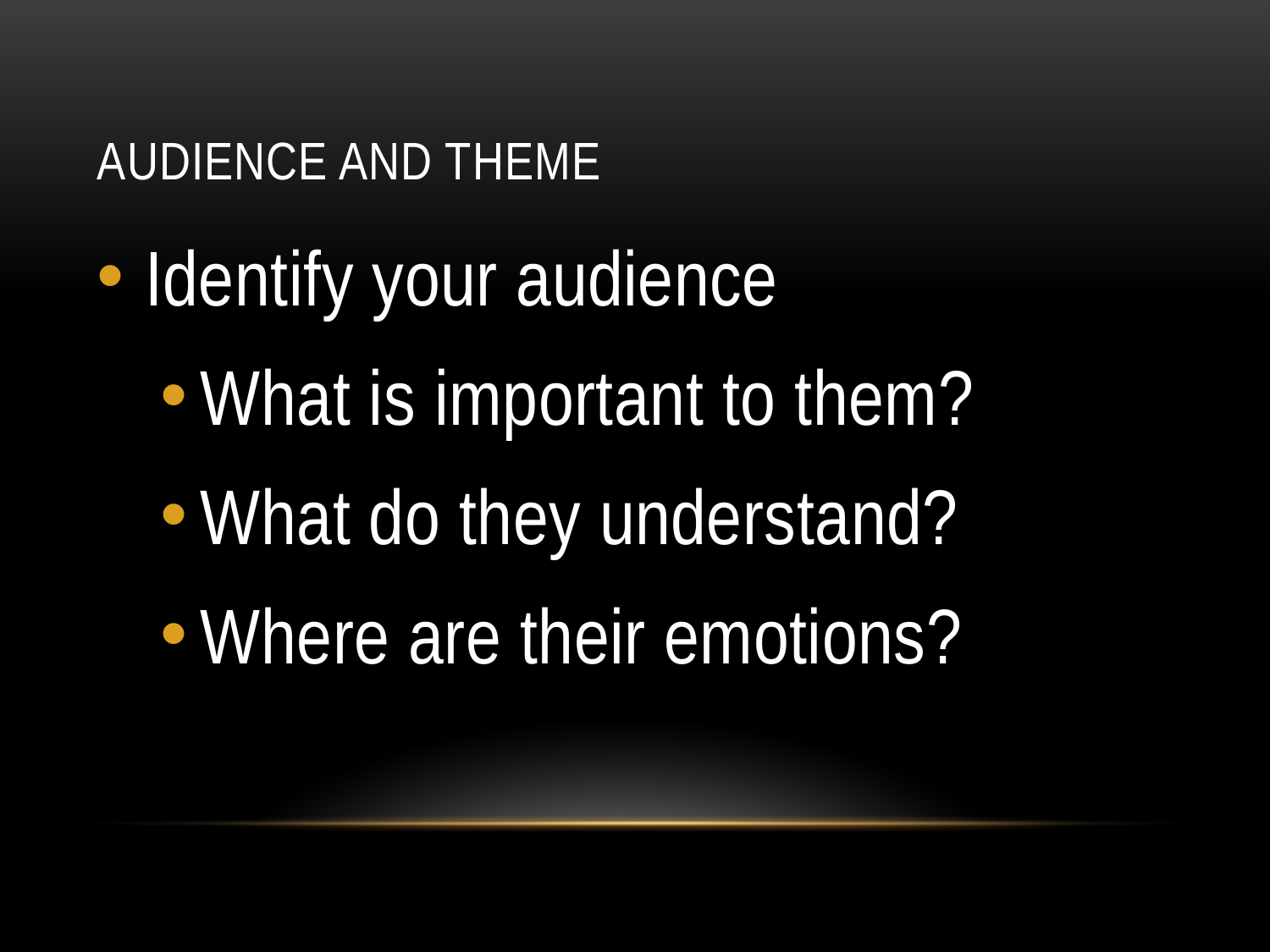

# Audience and Theme
Identify your audience
What is important to them?
What do they understand?
Where are their emotions?